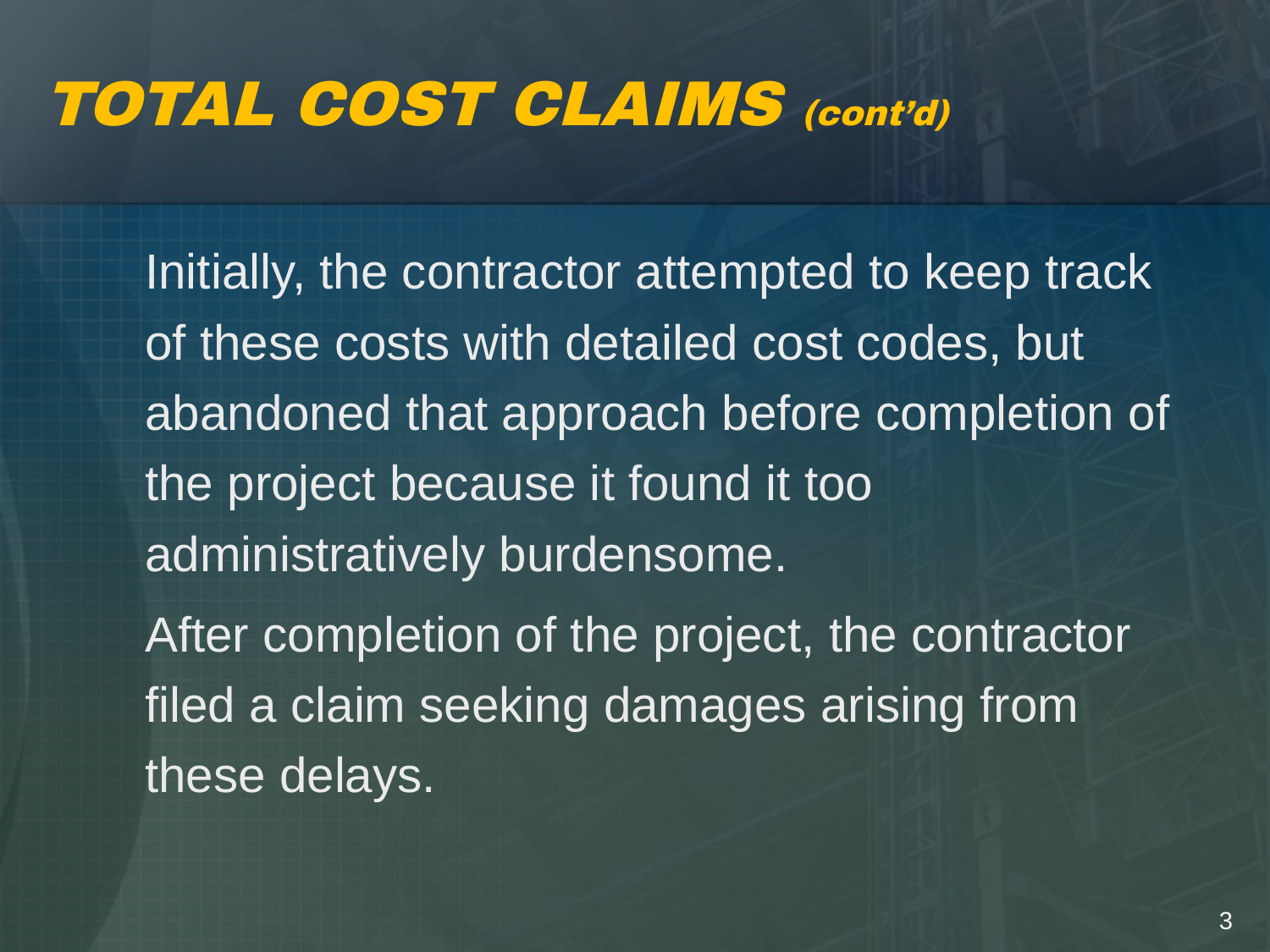

# TOTAL COST CLAIMS (cont’d)
	Initially, the contractor attempted to keep track of these costs with detailed cost codes, but abandoned that approach before completion of the project because it found it too administratively burdensome.
	After completion of the project, the contractor filed a claim seeking damages arising from these delays.